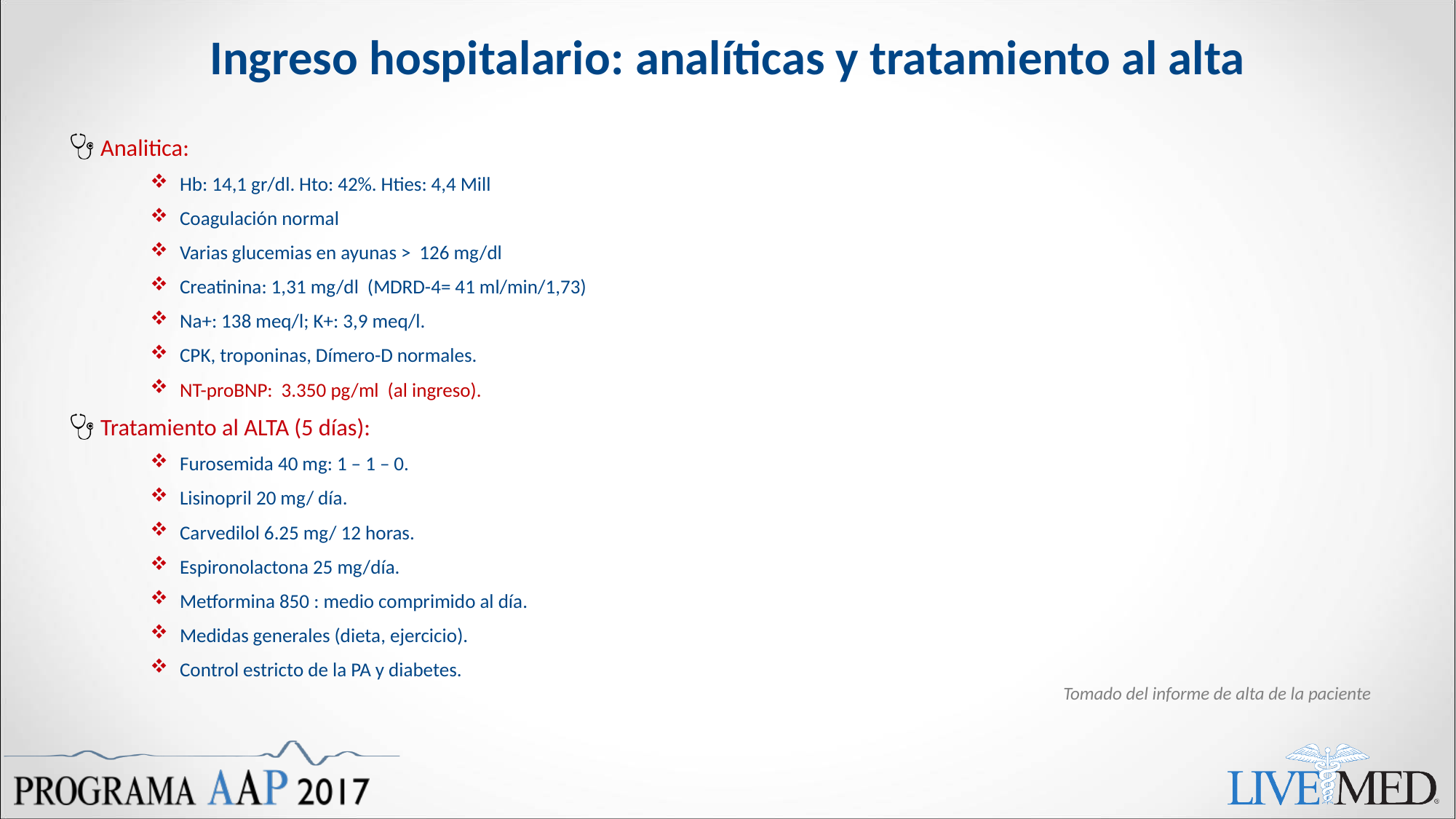

# Ingreso hospitalario: analíticas y tratamiento al alta
Analitica:
Hb: 14,1 gr/dl. Hto: 42%. Hties: 4,4 Mill
Coagulación normal
Varias glucemias en ayunas >  126 mg/dl
Creatinina: 1,31 mg/dl  (MDRD-4= 41 ml/min/1,73)
Na+: 138 meq/l; K+: 3,9 meq/l.
CPK, troponinas, Dímero-D normales.
NT-proBNP:  3.350 pg/ml  (al ingreso).
Tratamiento al ALTA (5 días):
Furosemida 40 mg: 1 – 1 – 0.
Lisinopril 20 mg/ día.
Carvedilol 6.25 mg/ 12 horas.
Espironolactona 25 mg/día.
Metformina 850 : medio comprimido al día.
Medidas generales (dieta, ejercicio).
Control estricto de la PA y diabetes.

Tomado del informe de alta de la paciente